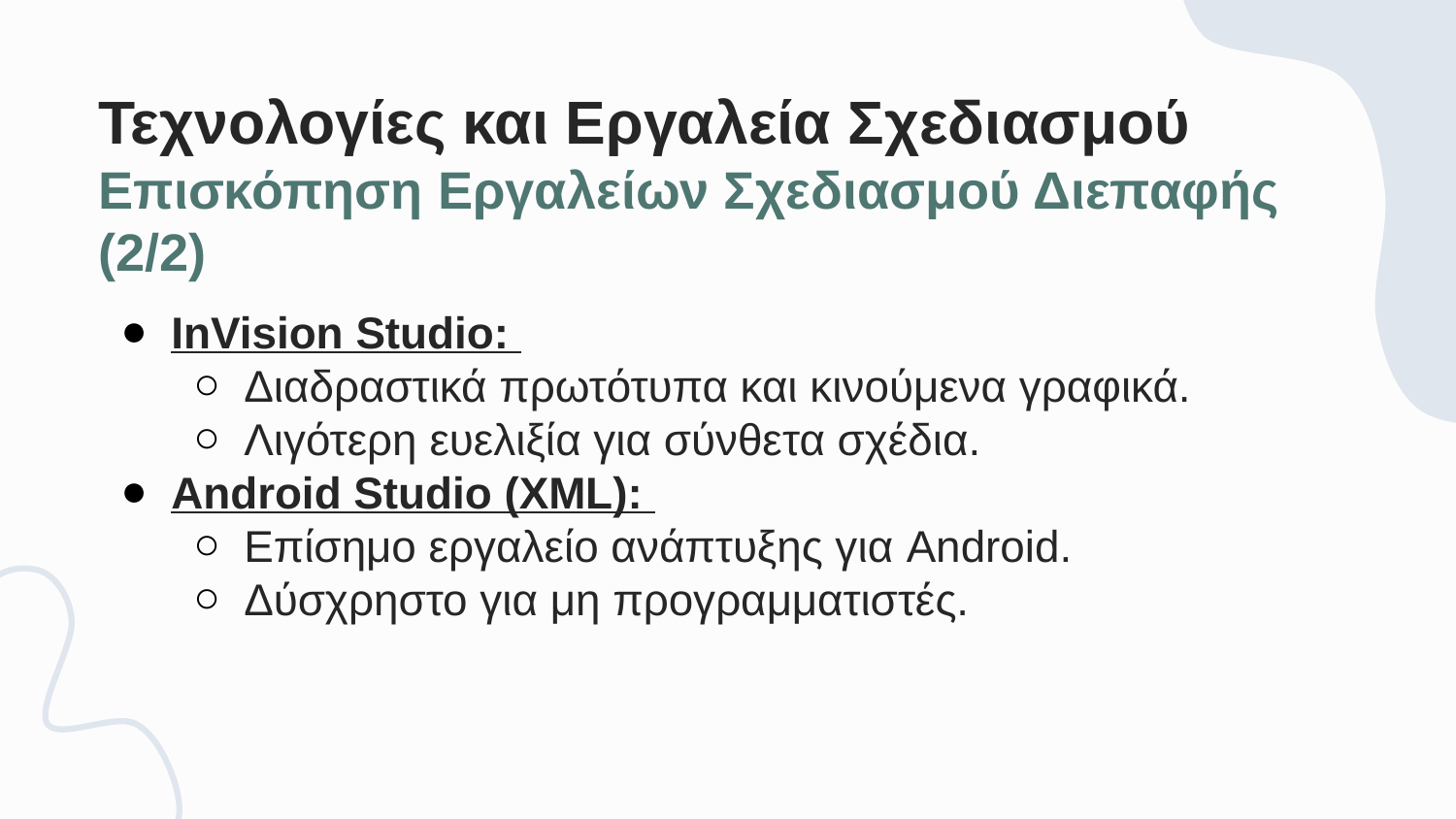

Τεχνολογίες και Εργαλεία Σχεδιασμού
Επισκόπηση Εργαλείων Σχεδιασμού Διεπαφής (2/2)
InVision Studio:
Διαδραστικά πρωτότυπα και κινούμενα γραφικά.
Λιγότερη ευελιξία για σύνθετα σχέδια.
Android Studio (XML):
Επίσημο εργαλείο ανάπτυξης για Android.
Δύσχρηστο για μη προγραμματιστές.